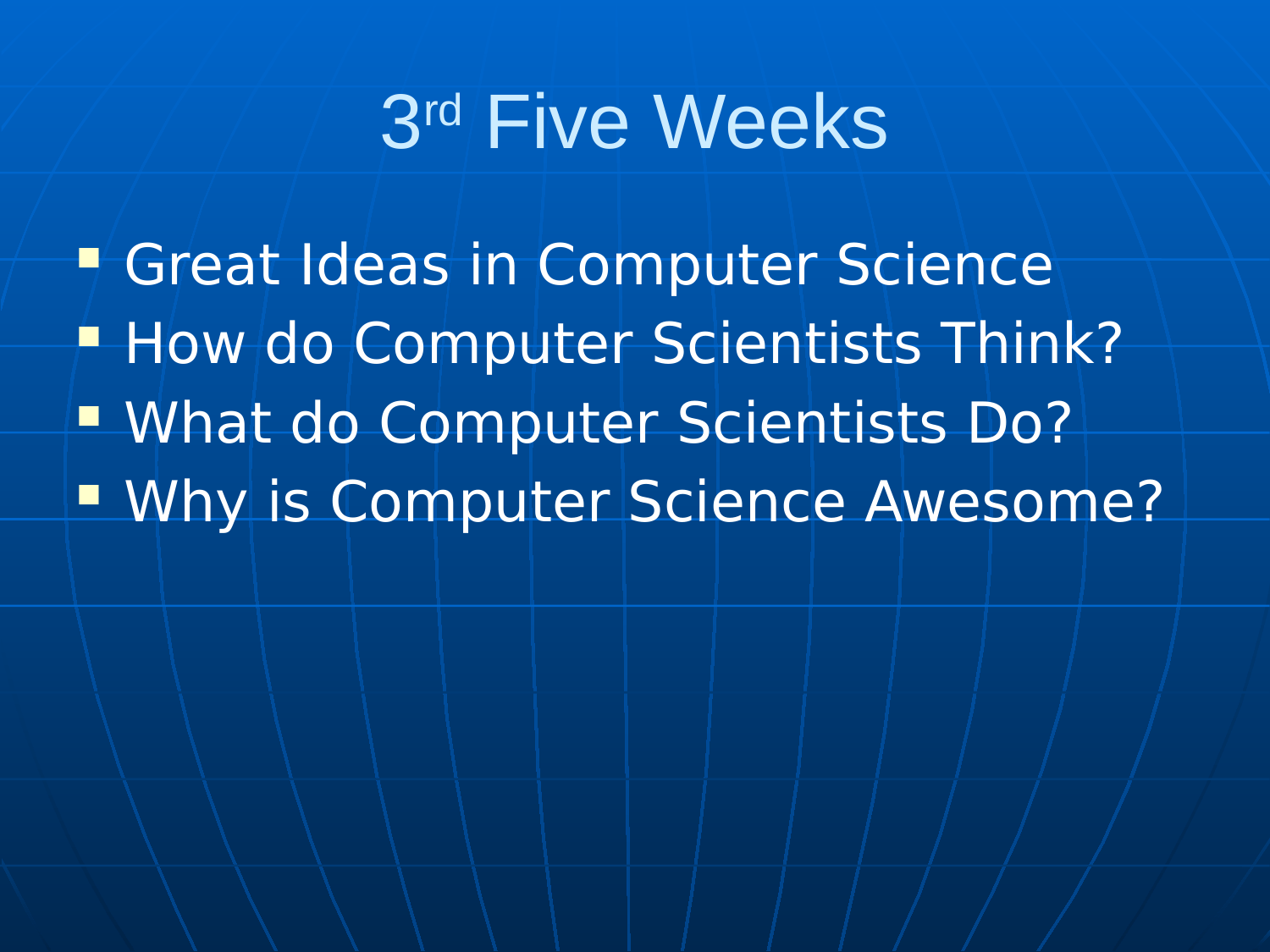

# 3rd Five Weeks
Great Ideas in Computer Science
How do Computer Scientists Think?
What do Computer Scientists Do?
Why is Computer Science Awesome?